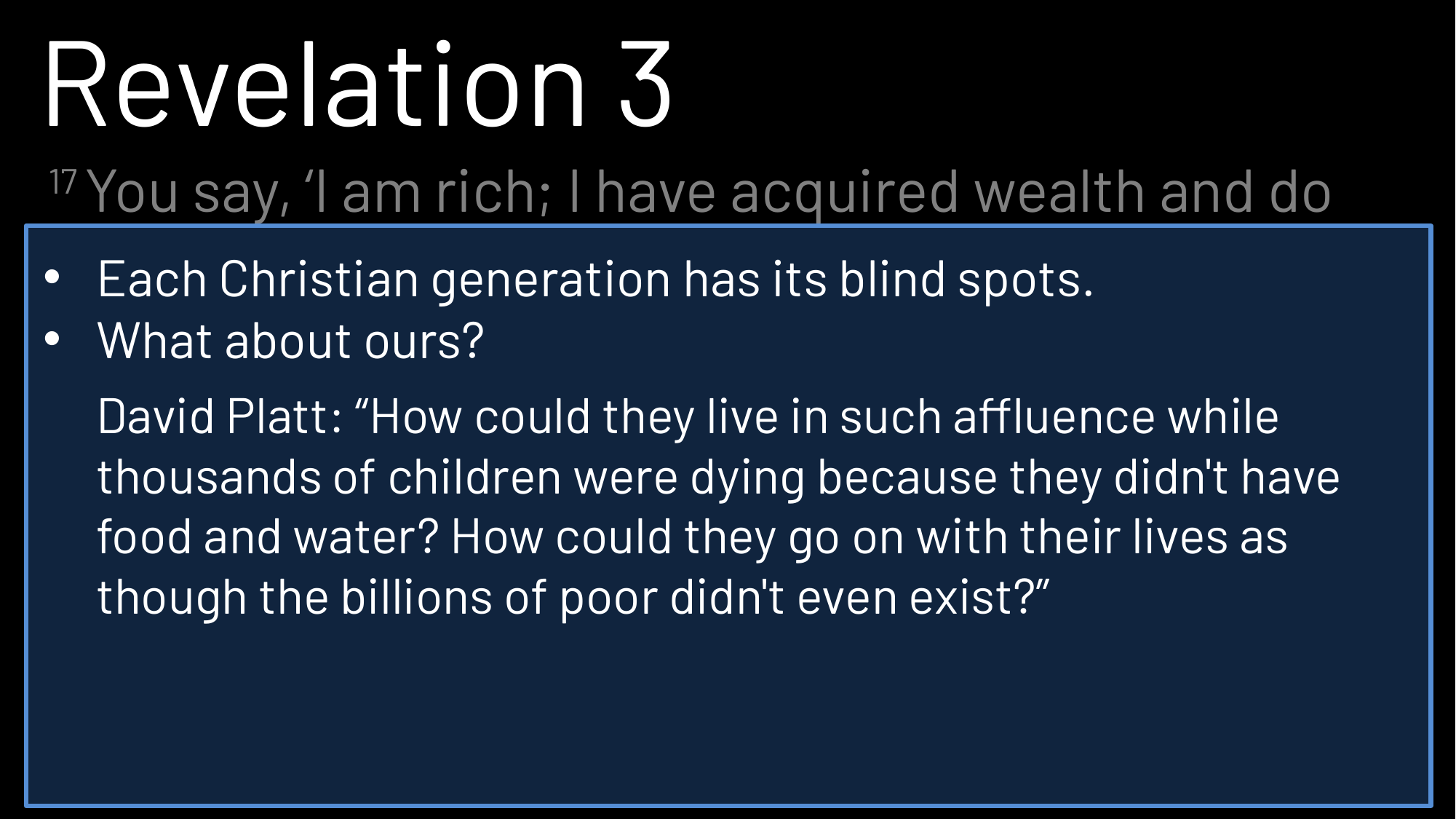

Revelation 3
17 You say, ‘I am rich; I have acquired wealth and do not need a thing.’ But you do not realize that you are wretched, pitiful, poor, blind and naked.

Each Christian generation has its blind spots.
What about ours?
David Platt: “How could they live in such affluence while thousands of children were dying because they didn't have food and water? How could they go on with their lives as though the billions of poor didn't even exist?”

To Smyrna: “I know … your poverty—yet you are rich!” (2:9).